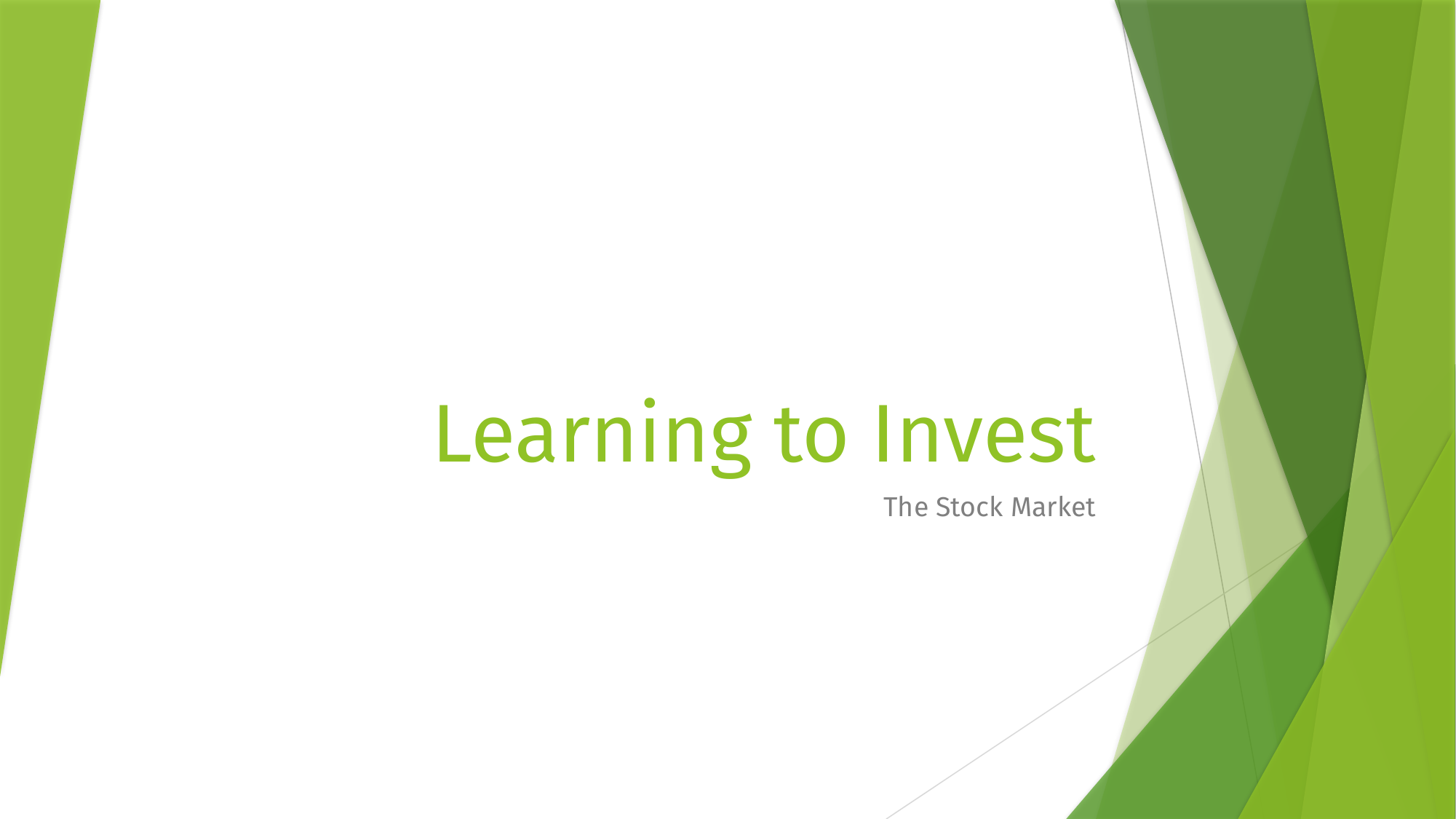

# Learning to Invest
The Stock Market